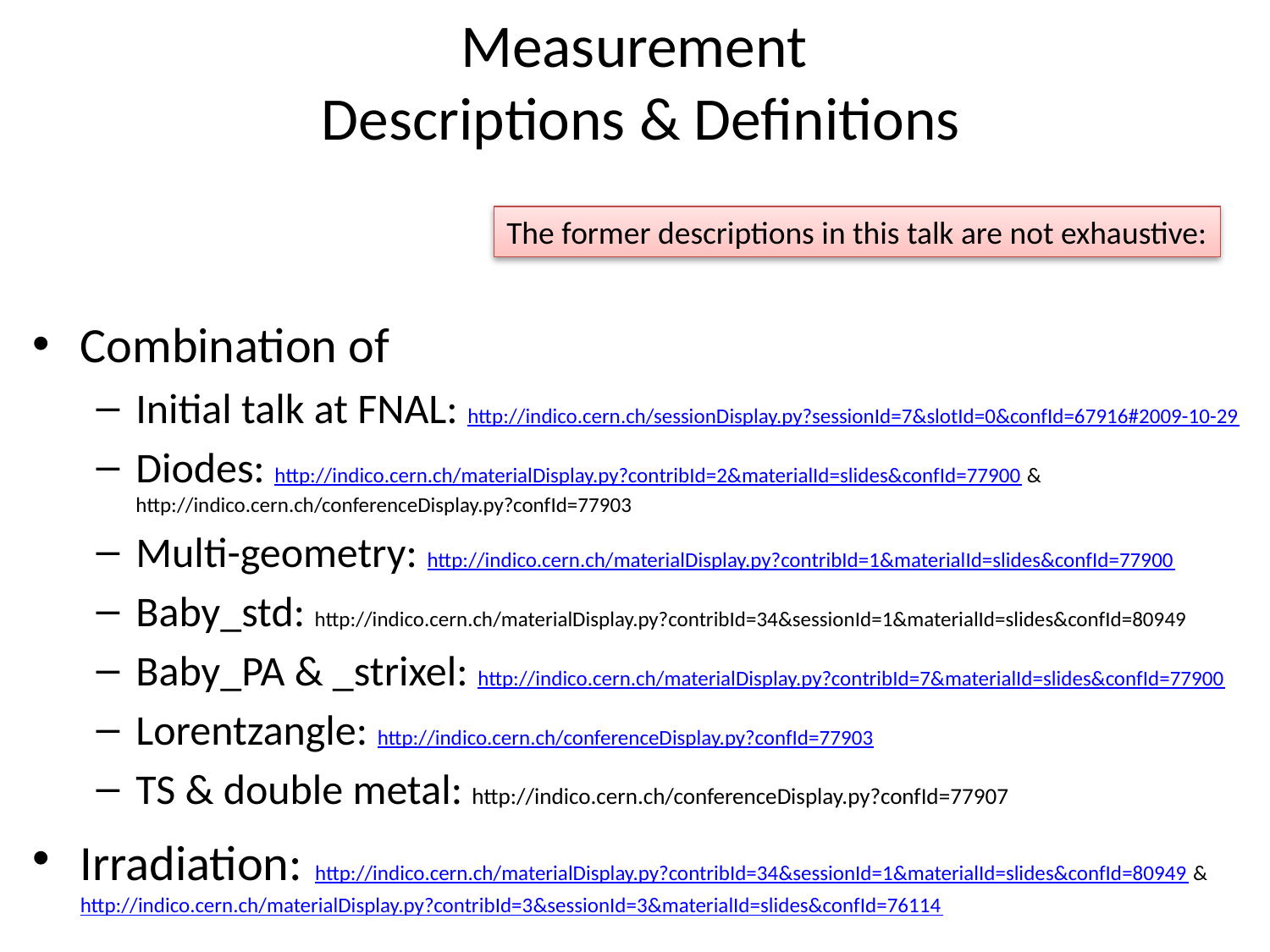

# Measurement Descriptions & Definitions
The former descriptions in this talk are not exhaustive:
Combination of
Initial talk at FNAL: http://indico.cern.ch/sessionDisplay.py?sessionId=7&slotId=0&confId=67916#2009-10-29
Diodes: http://indico.cern.ch/materialDisplay.py?contribId=2&materialId=slides&confId=77900 & http://indico.cern.ch/conferenceDisplay.py?confId=77903
Multi-geometry: http://indico.cern.ch/materialDisplay.py?contribId=1&materialId=slides&confId=77900
Baby_std: http://indico.cern.ch/materialDisplay.py?contribId=34&sessionId=1&materialId=slides&confId=80949
Baby_PA & _strixel: http://indico.cern.ch/materialDisplay.py?contribId=7&materialId=slides&confId=77900
Lorentzangle: http://indico.cern.ch/conferenceDisplay.py?confId=77903
TS & double metal: http://indico.cern.ch/conferenceDisplay.py?confId=77907
Irradiation: http://indico.cern.ch/materialDisplay.py?contribId=34&sessionId=1&materialId=slides&confId=80949 & http://indico.cern.ch/materialDisplay.py?contribId=3&sessionId=3&materialId=slides&confId=76114